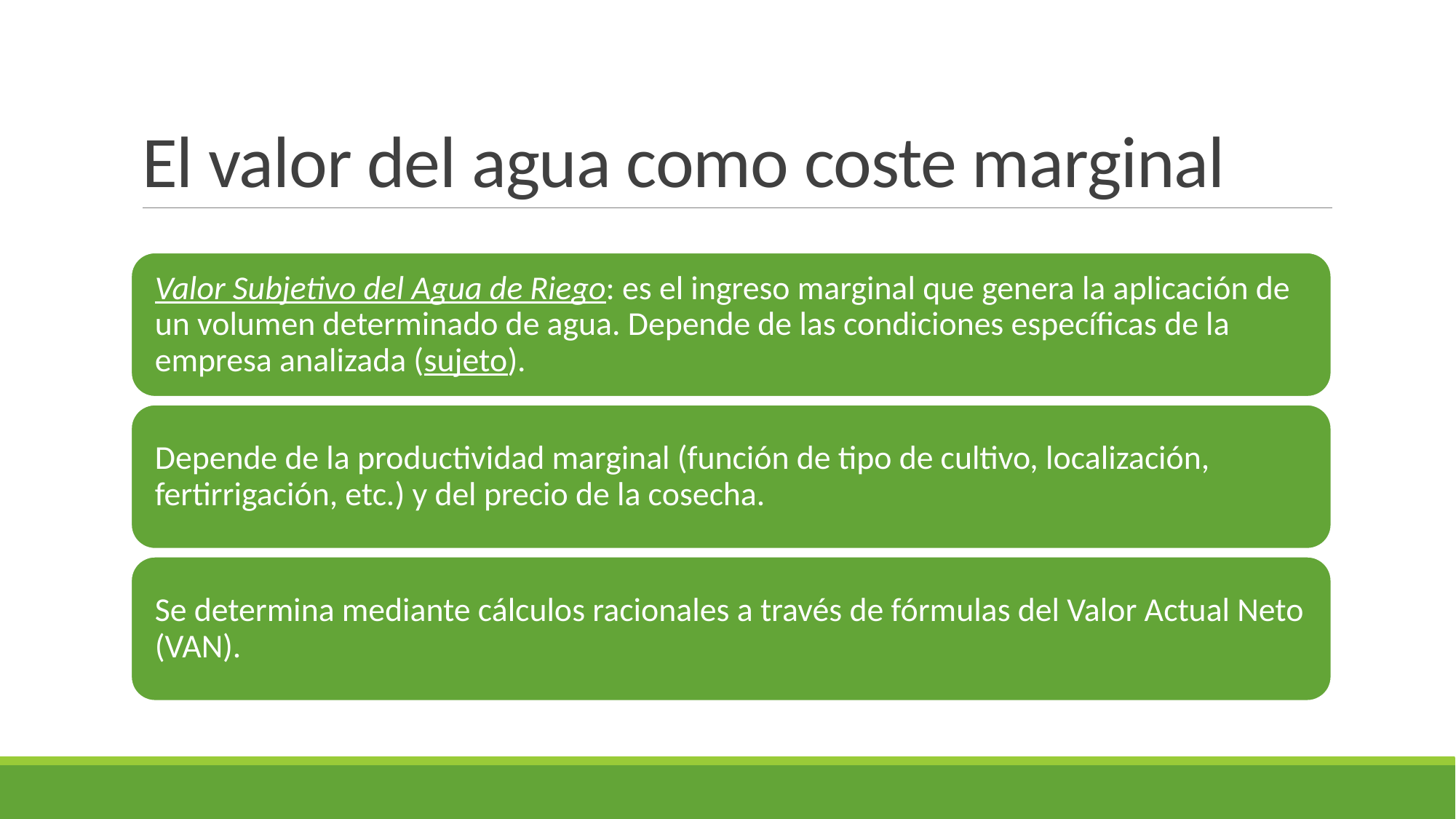

El valor del agua como coste marginal

Valor Subjetivo del Agua de Riego: es el ingreso marginal que genera la aplicación de un volumen determinado de agua. Depende de las condiciones específicas de la empresa analizada (sujeto).
Depende de la productividad marginal (función de tipo de cultivo, localización, fertirrigación, etc.) y del precio de la cosecha.
Se determina mediante cálculos racionales a través de fórmulas del Valor Actual Neto (VAN).